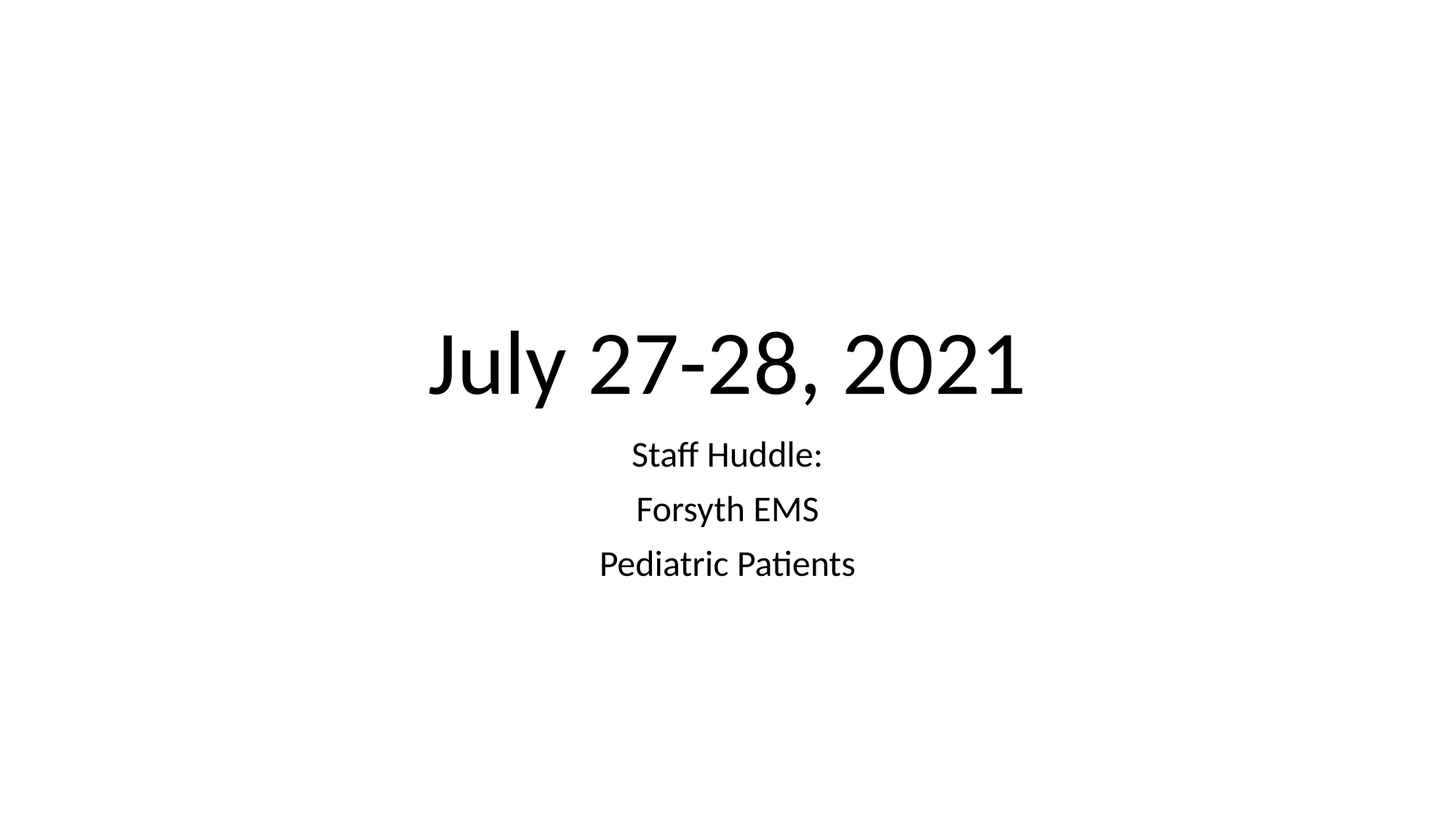

# July 27-28, 2021
Staff Huddle:
Forsyth EMS
Pediatric Patients